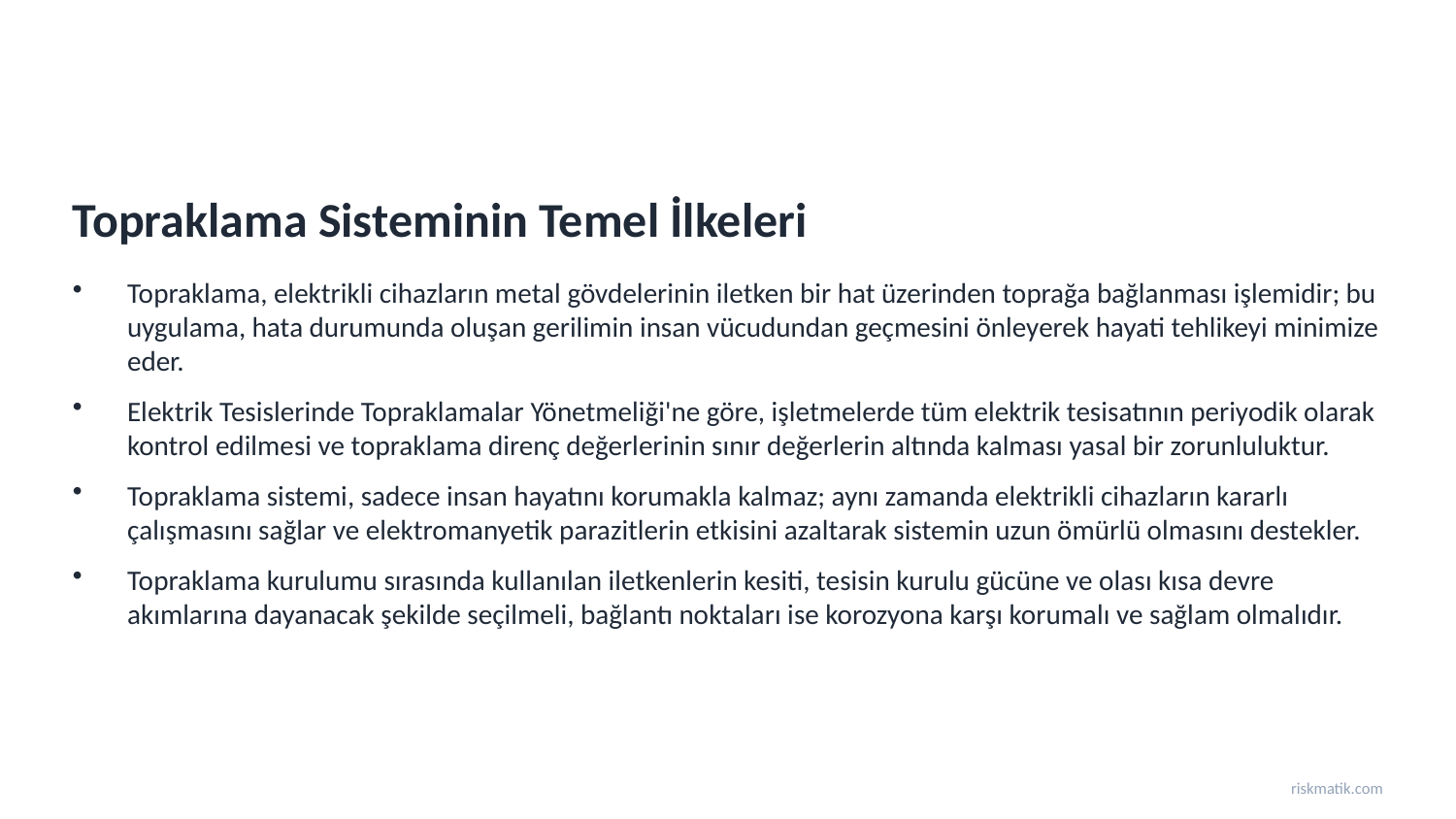

Topraklama Sisteminin Temel İlkeleri
Topraklama, elektrikli cihazların metal gövdelerinin iletken bir hat üzerinden toprağa bağlanması işlemidir; bu uygulama, hata durumunda oluşan gerilimin insan vücudundan geçmesini önleyerek hayati tehlikeyi minimize eder.
Elektrik Tesislerinde Topraklamalar Yönetmeliği'ne göre, işletmelerde tüm elektrik tesisatının periyodik olarak kontrol edilmesi ve topraklama direnç değerlerinin sınır değerlerin altında kalması yasal bir zorunluluktur.
Topraklama sistemi, sadece insan hayatını korumakla kalmaz; aynı zamanda elektrikli cihazların kararlı çalışmasını sağlar ve elektromanyetik parazitlerin etkisini azaltarak sistemin uzun ömürlü olmasını destekler.
Topraklama kurulumu sırasında kullanılan iletkenlerin kesiti, tesisin kurulu gücüne ve olası kısa devre akımlarına dayanacak şekilde seçilmeli, bağlantı noktaları ise korozyona karşı korumalı ve sağlam olmalıdır.
riskmatik.com